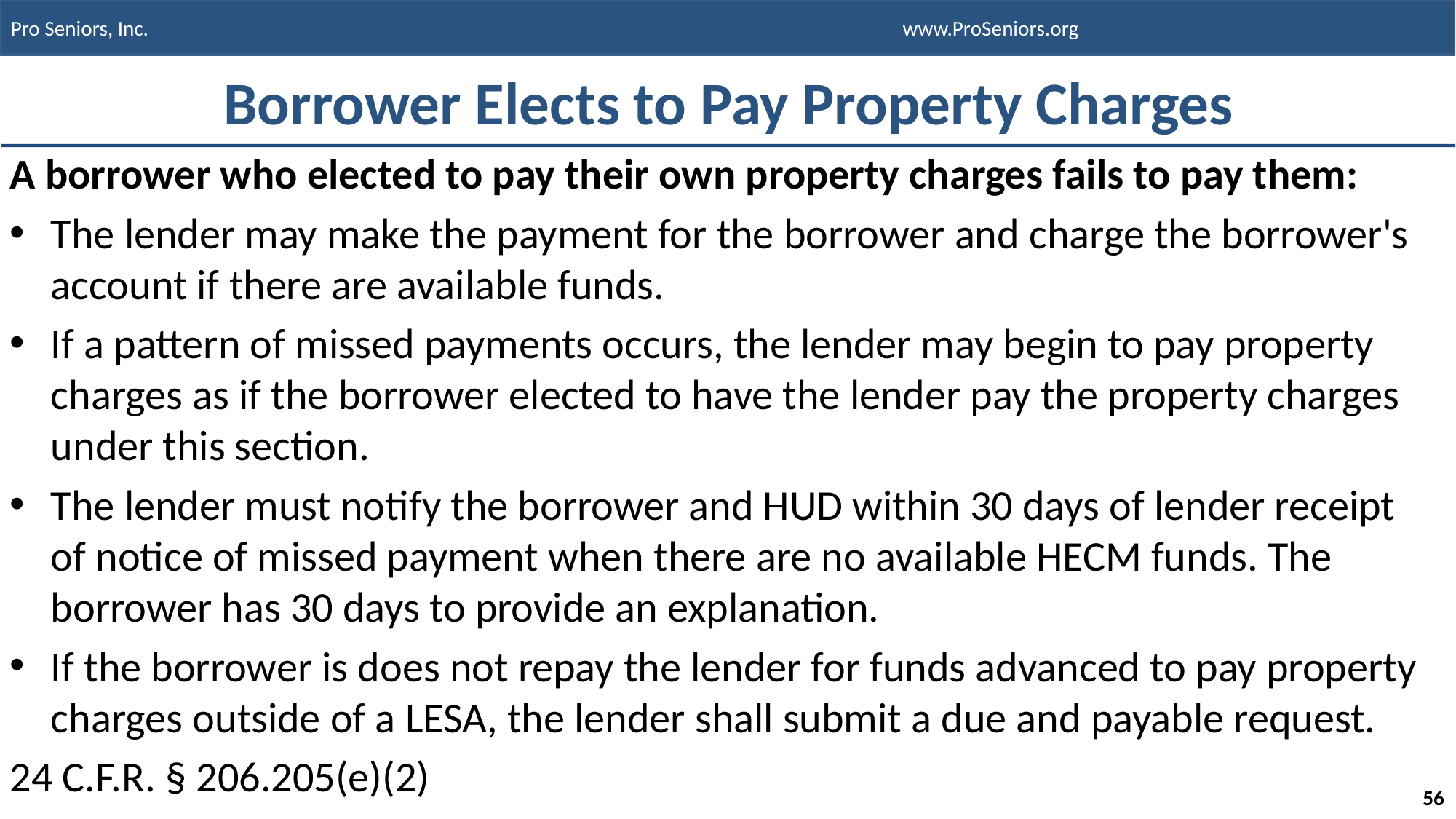

# Borrower Elects to Pay Property Charges
A borrower who elected to pay their own property charges fails to pay them:
The lender may make the payment for the borrower and charge the borrower's account if there are available funds.
If a pattern of missed payments occurs, the lender may begin to pay property charges as if the borrower elected to have the lender pay the property charges under this section.
The lender must notify the borrower and HUD within 30 days of lender receipt of notice of missed payment when there are no available HECM funds. The borrower has 30 days to provide an explanation.
If the borrower is does not repay the lender for funds advanced to pay property charges outside of a LESA, the lender shall submit a due and payable request.
24 C.F.R. § 206.205(e)(2)
56